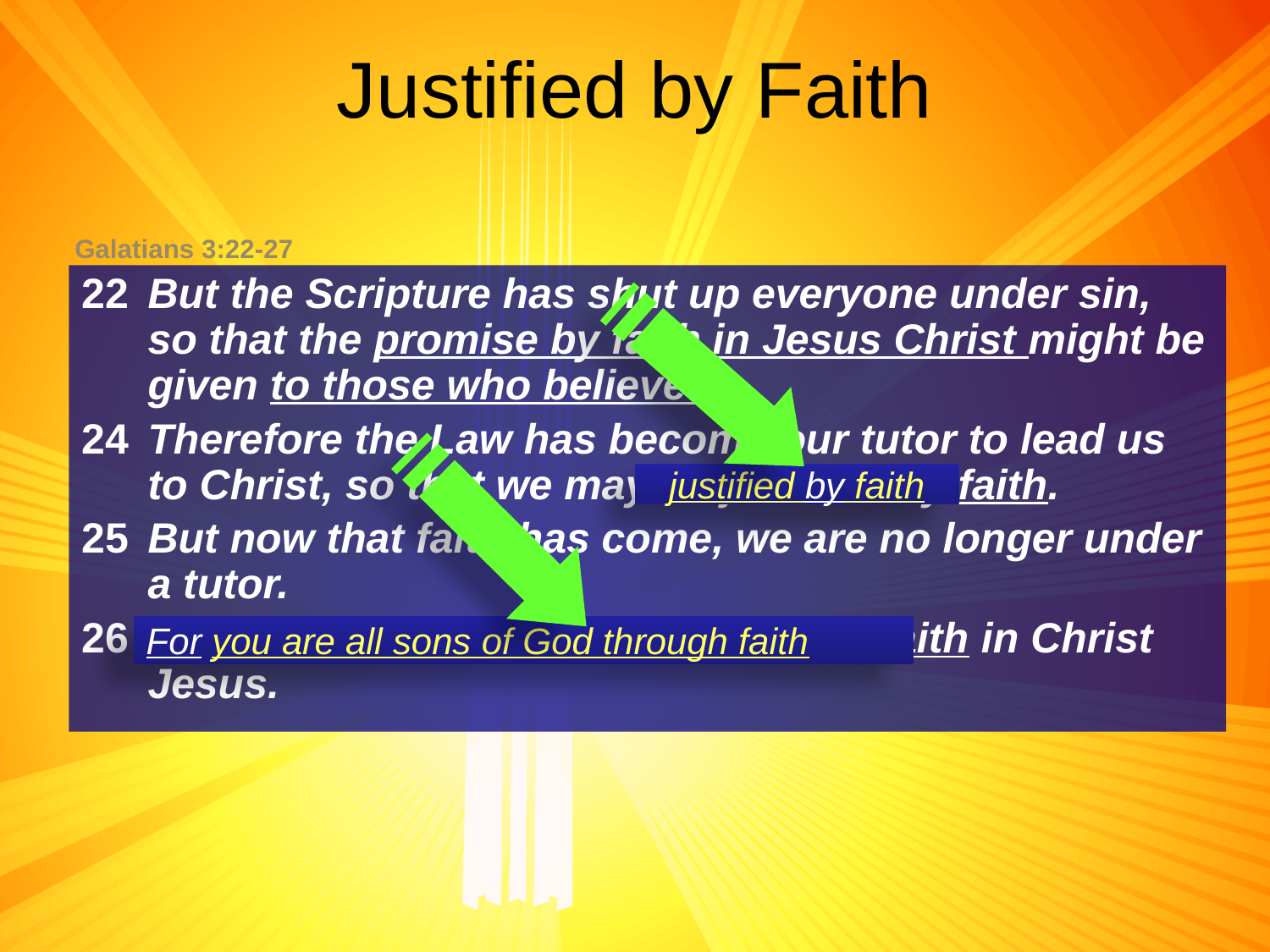

# Justified by Faith
Galatians 3:22-27
22	But the Scripture has shut up everyone under sin, so that the promise by faith in Jesus Christ might be given to those who believe…
24	Therefore the Law has become our tutor to lead us to Christ, so that we may be justified by faith.
25	But now that faith has come, we are no longer under a tutor.
26	For you are all sons of God through faith in Christ Jesus.

justified by faith

For you are all sons of God through faith